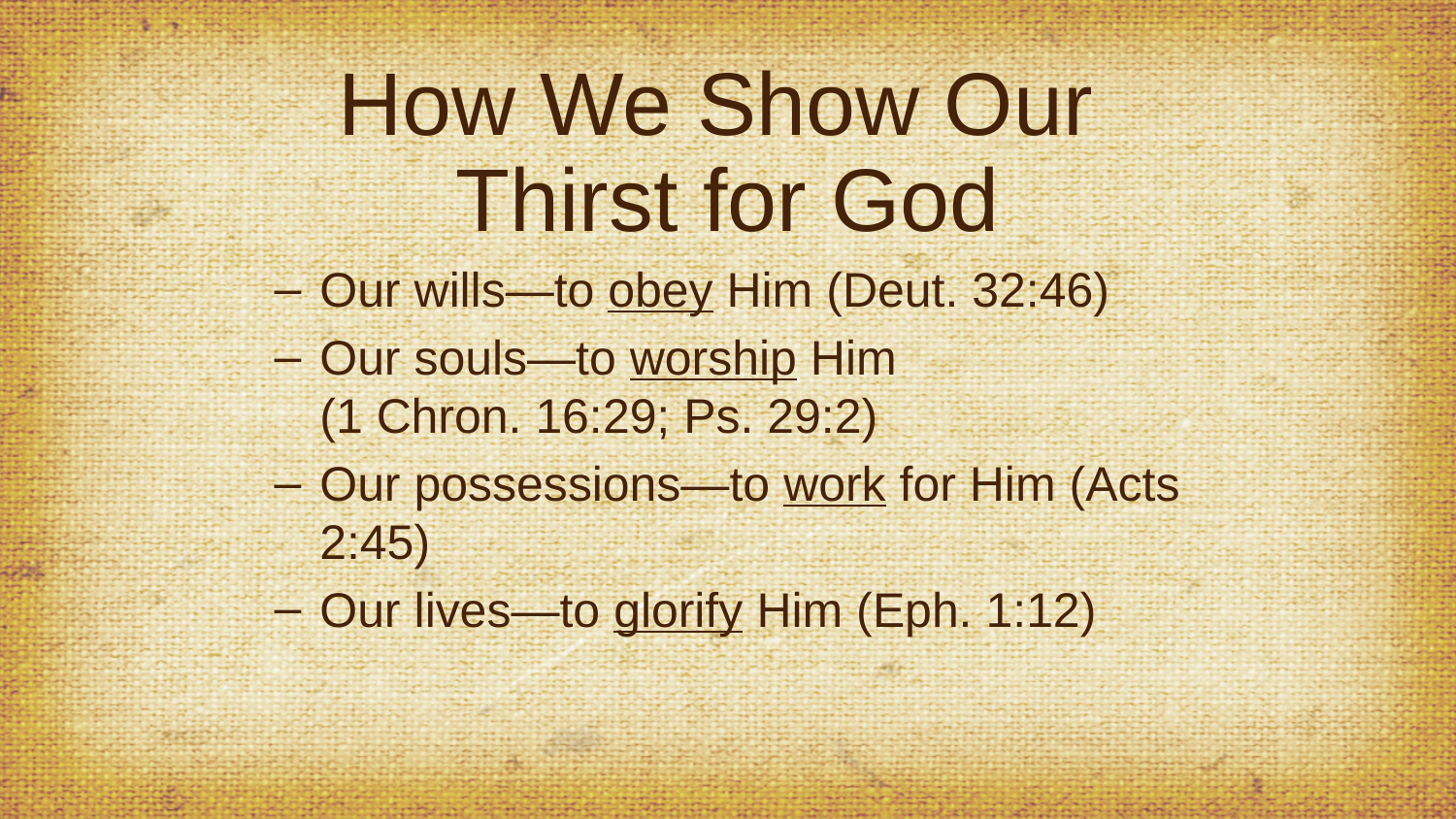

# How We Show Our Thirst for God
Our wills—to obey Him (Deut. 32:46)
Our souls—to worship Him
(1 Chron. 16:29; Ps. 29:2)
Our possessions—to work for Him (Acts 2:45)
Our lives—to glorify Him (Eph. 1:12)